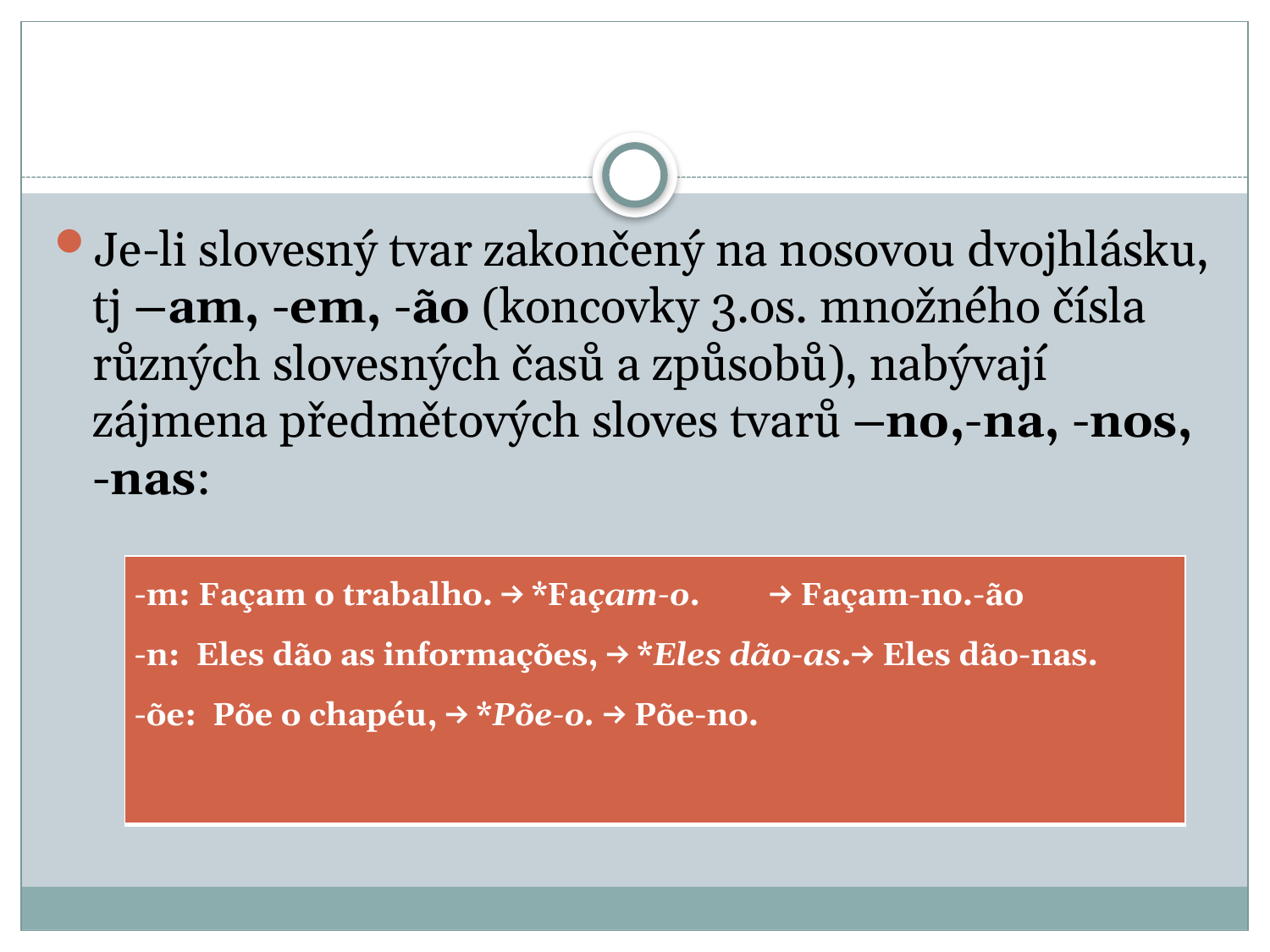

#
Je-li slovesný tvar zakončený na nosovou dvojhlásku, tj –am, -em, -ão (koncovky 3.os. množného čísla různých slovesných časů a způsobů), nabývají zájmena předmětových sloves tvarů –no,-na, -nos, -nas:

| -m: Façam o trabalho. → \*Façam-o. → Façam-no.-ão -n: Eles dão as informações, → \*Eles dão-as.→ Eles dão-nas. -õe: Põe o chapéu, → \*Põe-o. → Põe-no. |
| --- |